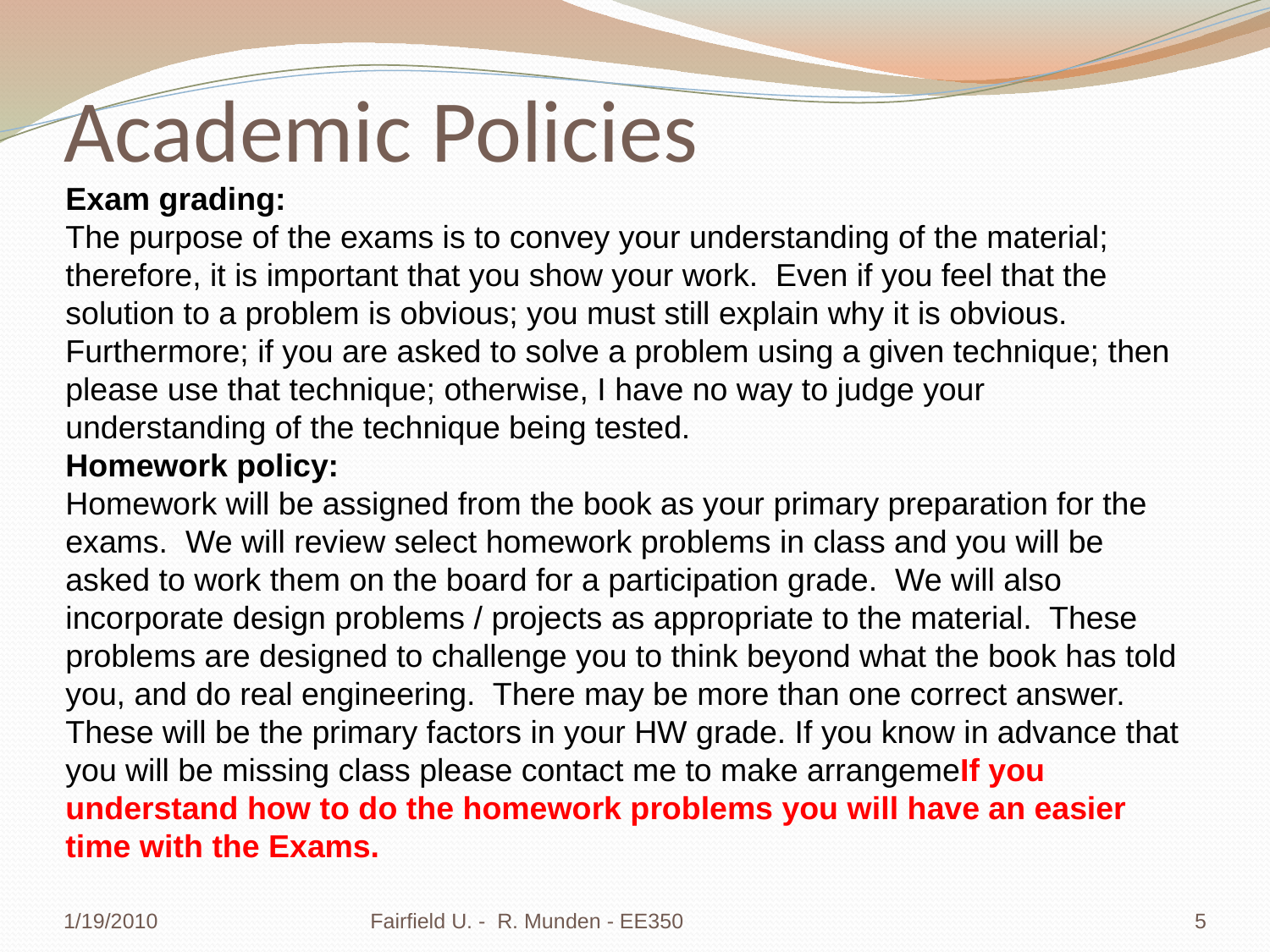

# Academic Policies
Exam grading:
The purpose of the exams is to convey your understanding of the material; therefore, it is important that you show your work.  Even if you feel that the solution to a problem is obvious; you must still explain why it is obvious.  Furthermore; if you are asked to solve a problem using a given technique; then please use that technique; otherwise, I have no way to judge your understanding of the technique being tested.
Homework policy:
Homework will be assigned from the book as your primary preparation for the exams.  We will review select homework problems in class and you will be asked to work them on the board for a participation grade.  We will also incorporate design problems / projects as appropriate to the material.  These problems are designed to challenge you to think beyond what the book has told you, and do real engineering.  There may be more than one correct answer. These will be the primary factors in your HW grade. If you know in advance that you will be missing class please contact me to make arrangemeIf you understand how to do the homework problems you will have an easier time with the Exams.
1/19/2010
Fairfield U. -  R. Munden - EE350
5